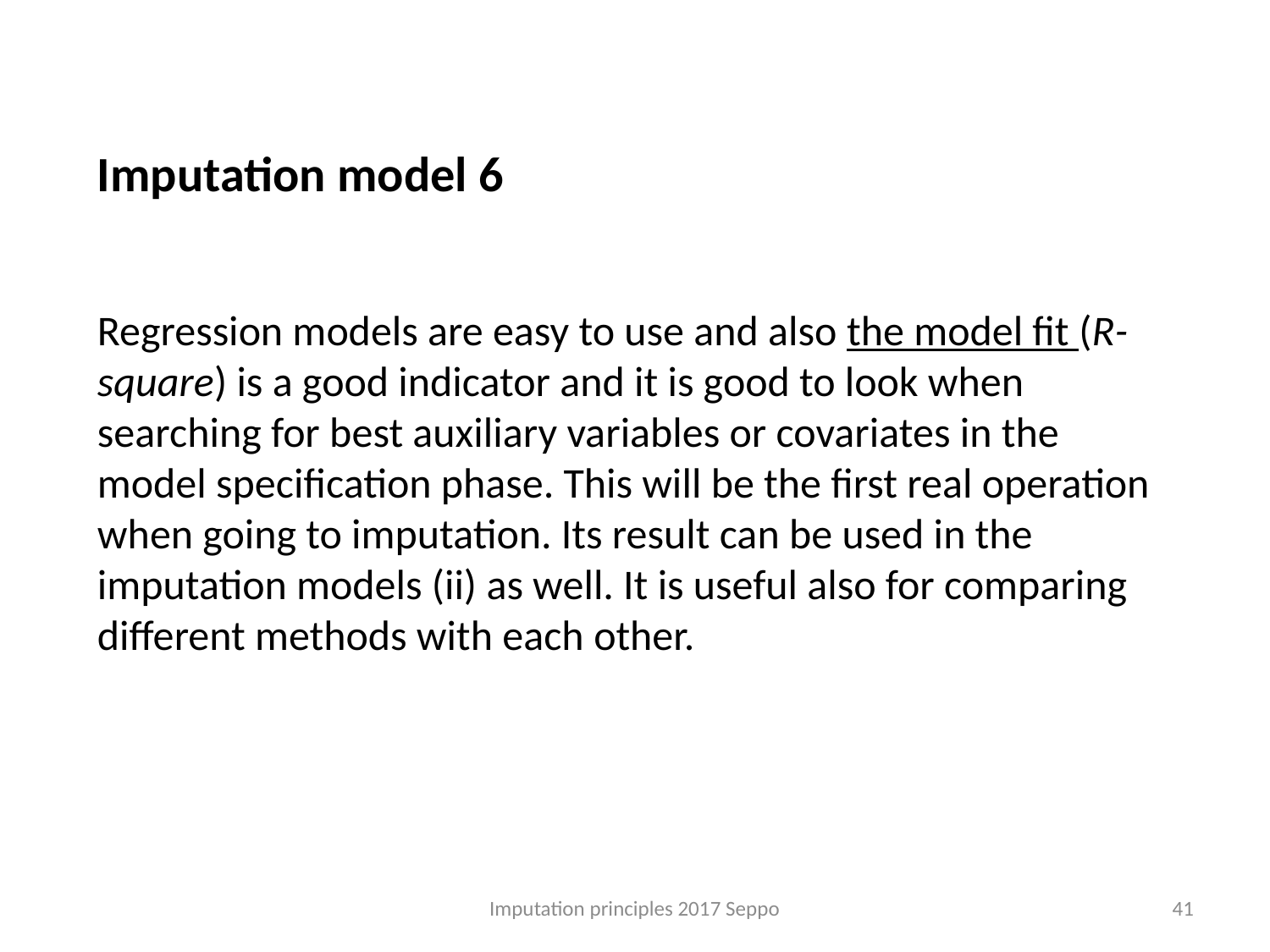

Imputation model 6

Regression models are easy to use and also the model fit (R-square) is a good indicator and it is good to look when searching for best auxiliary variables or covariates in the model specification phase. This will be the first real operation when going to imputation. Its result can be used in the imputation models (ii) as well. It is useful also for comparing different methods with each other.
Imputation principles 2017 Seppo
41